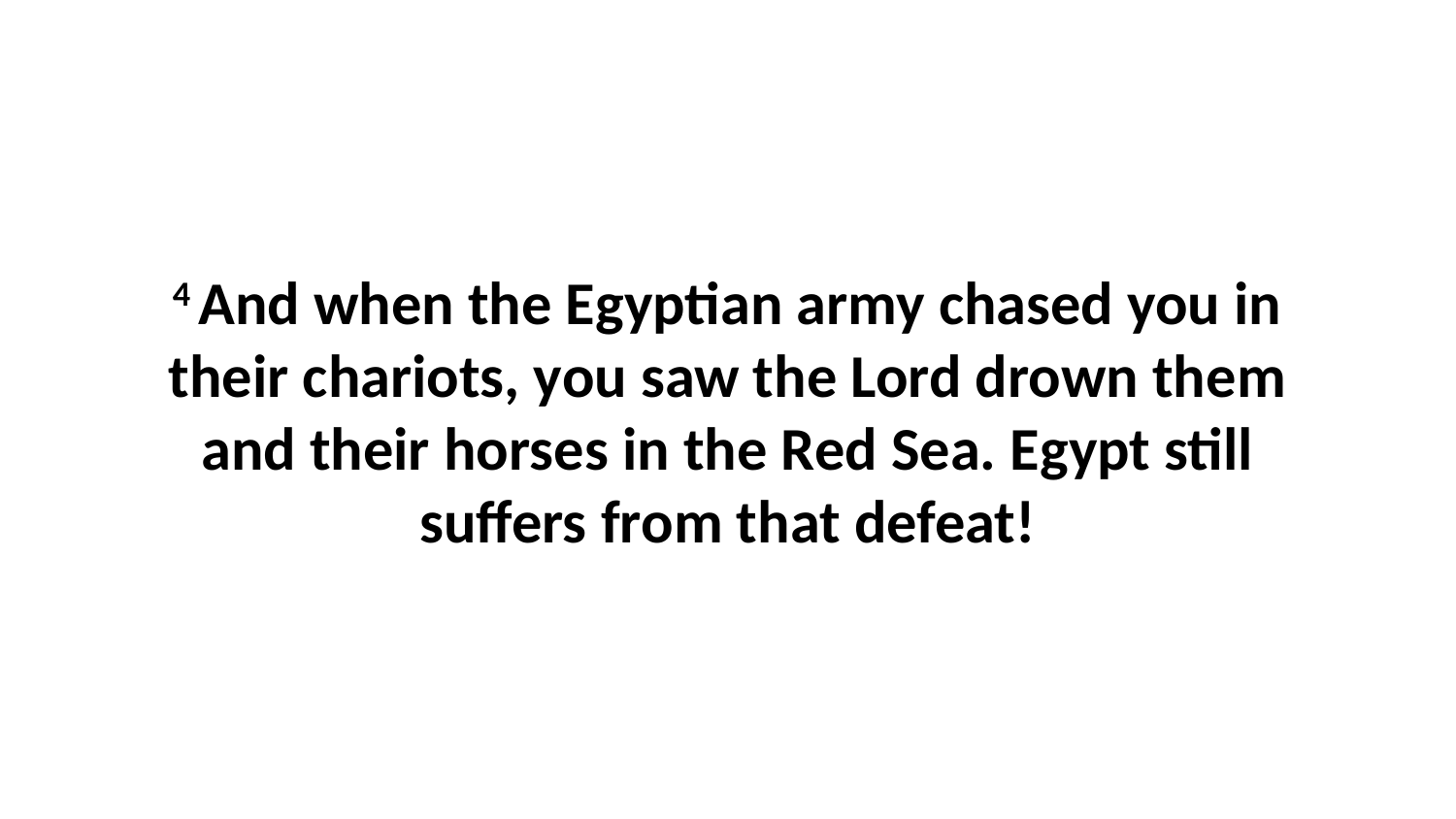

4 And when the Egyptian army chased you in their chariots, you saw the Lord drown them and their horses in the Red Sea. Egypt still suffers from that defeat!